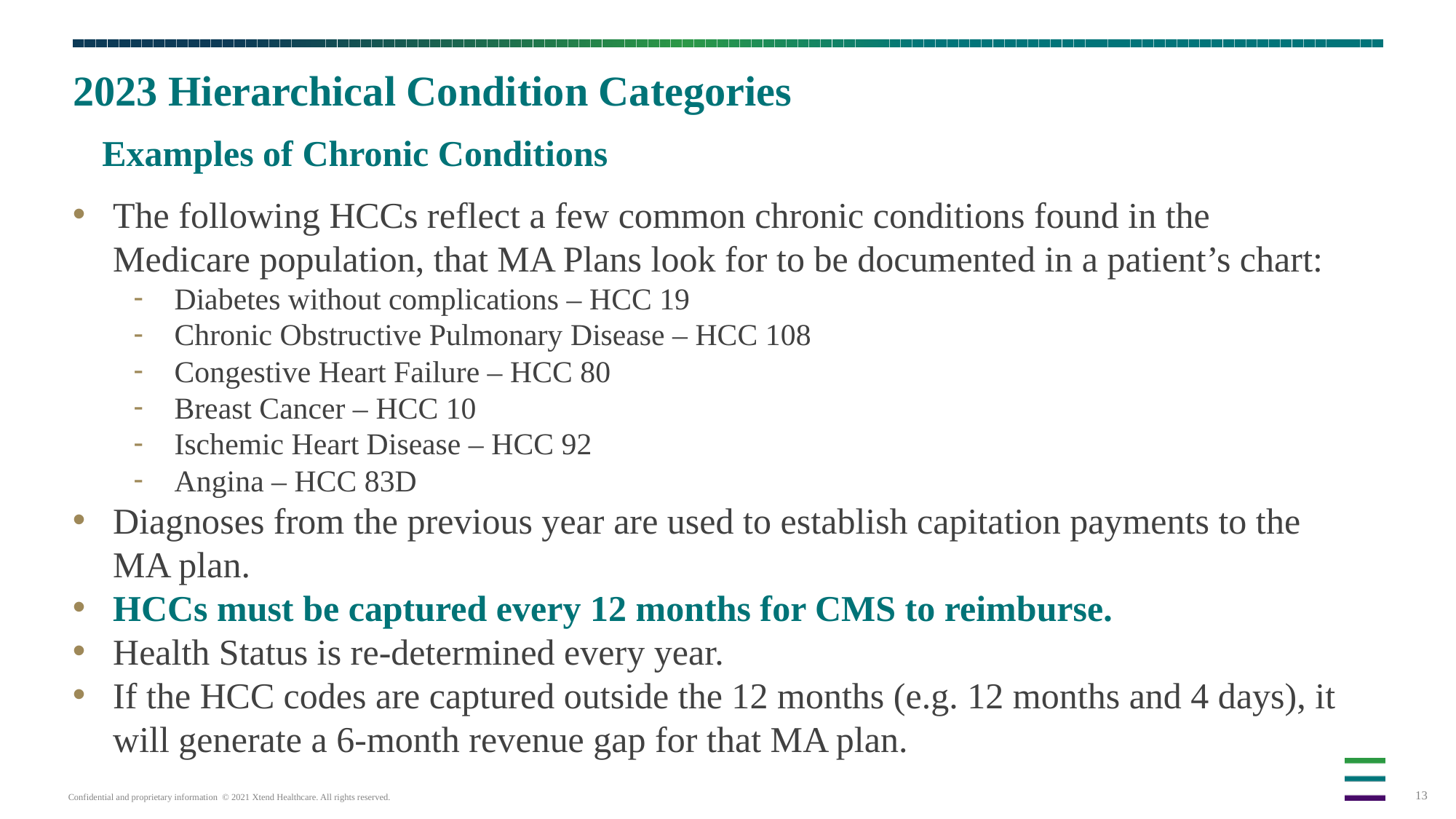

2023 Hierarchical Condition Categories
 Examples of Chronic Conditions

The following HCCs reflect a few common chronic conditions found in the Medicare population, that MA Plans look for to be documented in a patient’s chart:
Diabetes without complications – HCC 19
Chronic Obstructive Pulmonary Disease – HCC 108
Congestive Heart Failure – HCC 80
Breast Cancer – HCC 10
Ischemic Heart Disease – HCC 92
Angina – HCC 83D
Diagnoses from the previous year are used to establish capitation payments to the MA plan.
HCCs must be captured every 12 months for CMS to reimburse.
Health Status is re-determined every year.
If the HCC codes are captured outside the 12 months (e.g. 12 months and 4 days), it will generate a 6-month revenue gap for that MA plan.